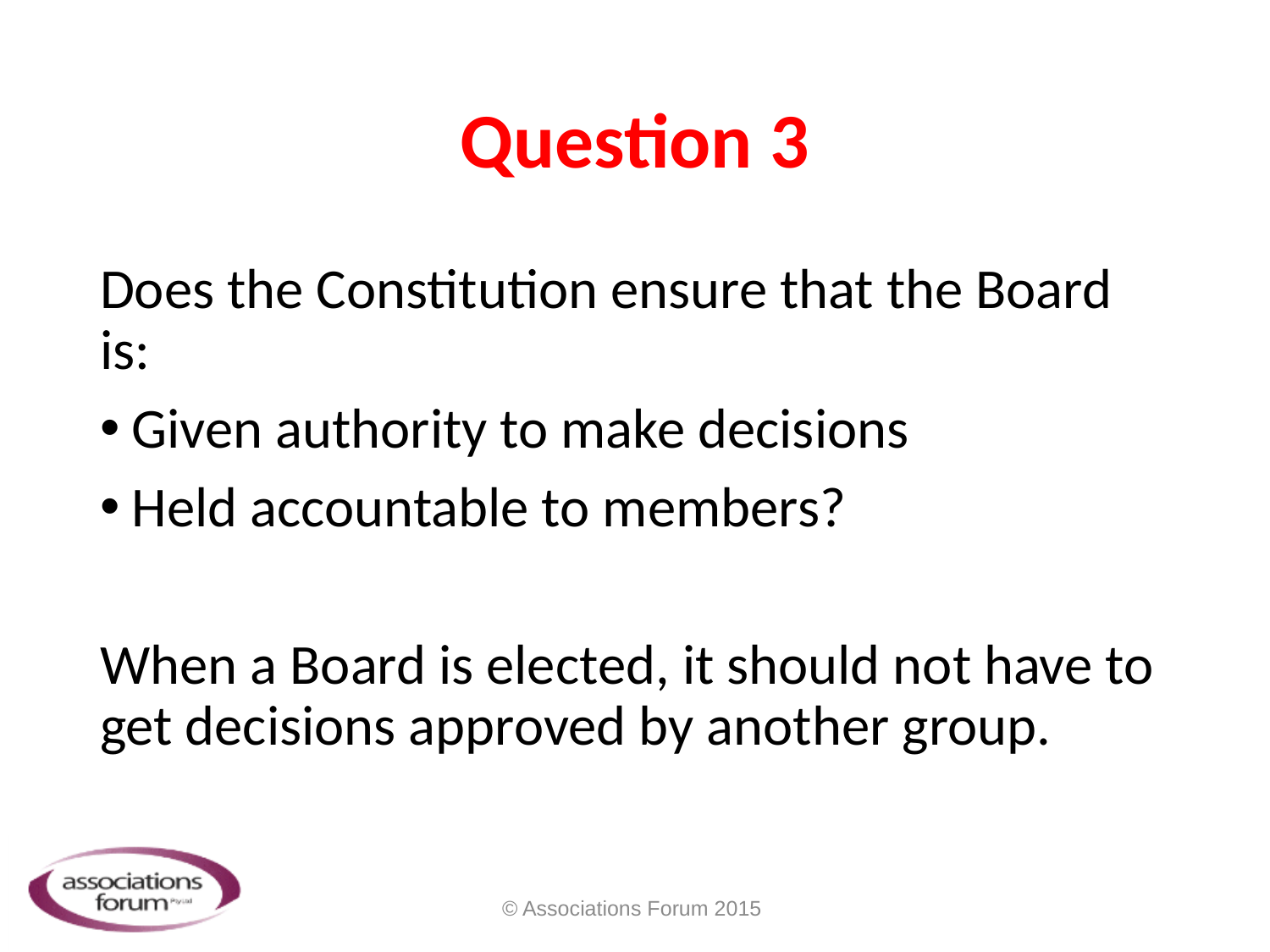

# Question 3
Does the Constitution ensure that the Board is:
Given authority to make decisions
Held accountable to members?

When a Board is elected, it should not have to get decisions approved by another group.
© Associations Forum 2015